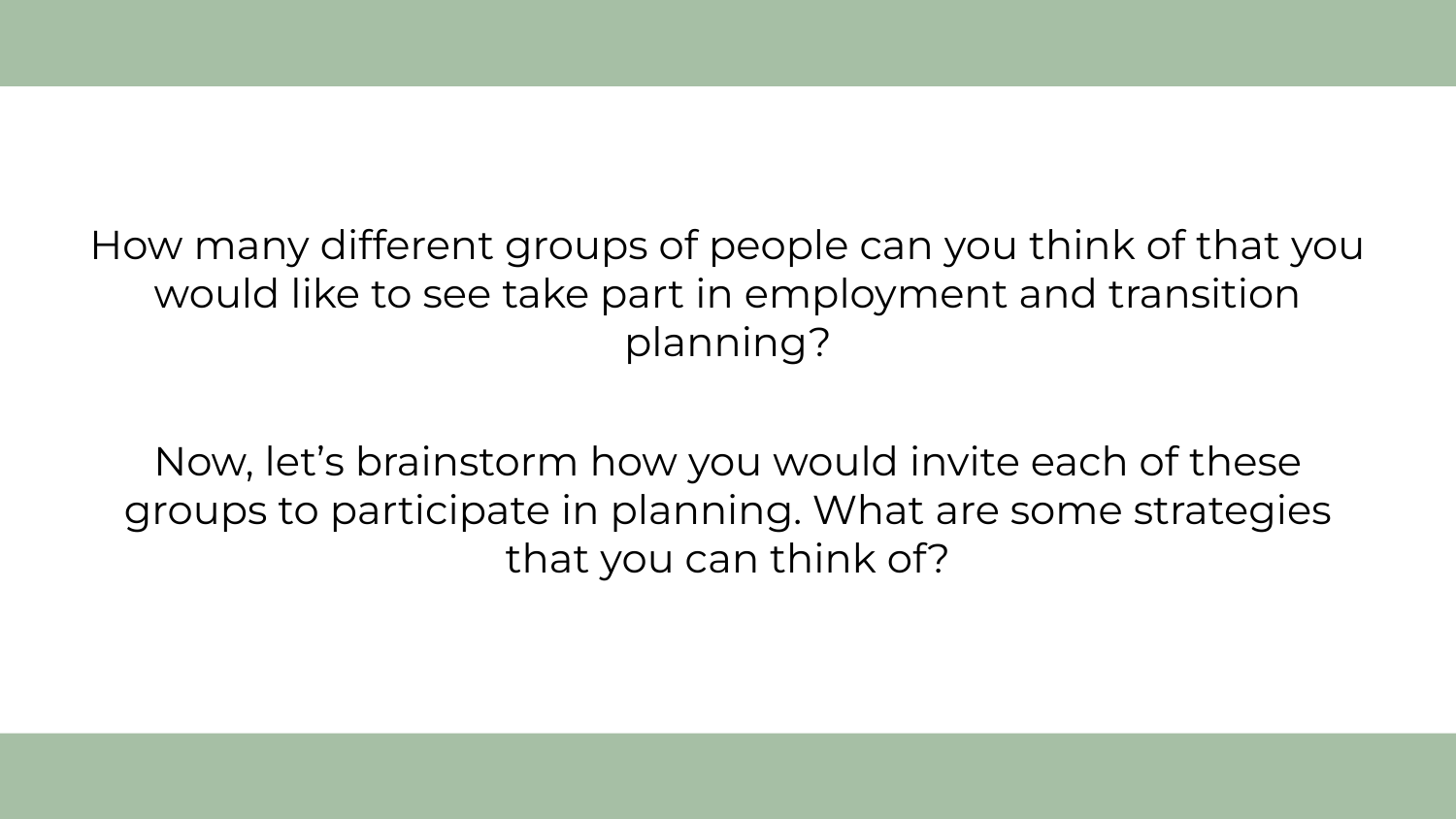

How many different groups of people can you think of that you would like to see take part in employment and transition planning?
Now, let’s brainstorm how you would invite each of these groups to participate in planning. What are some strategies that you can think of?